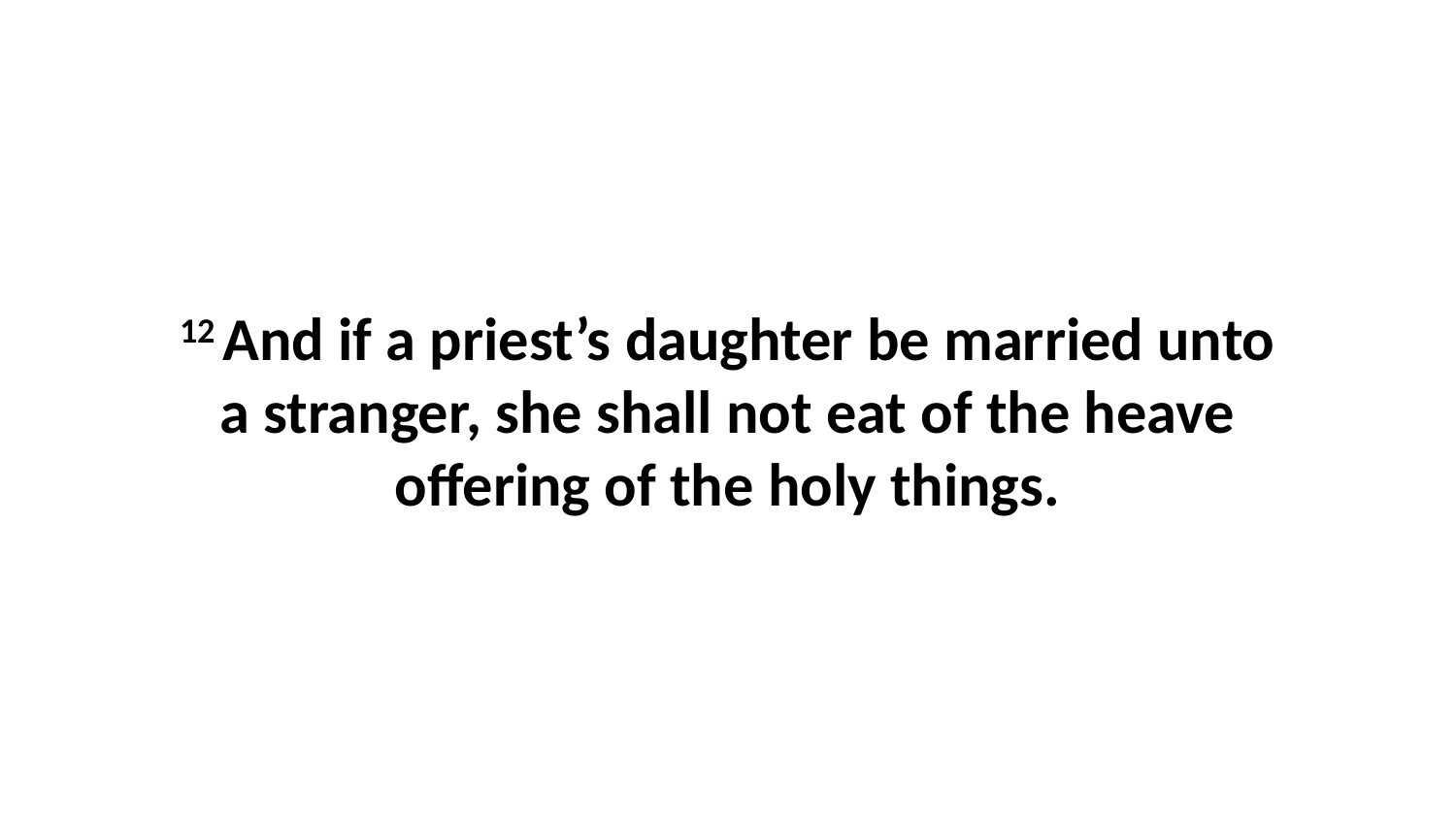

12 And if a priest’s daughter be married unto a stranger, she shall not eat of the heave offering of the holy things.